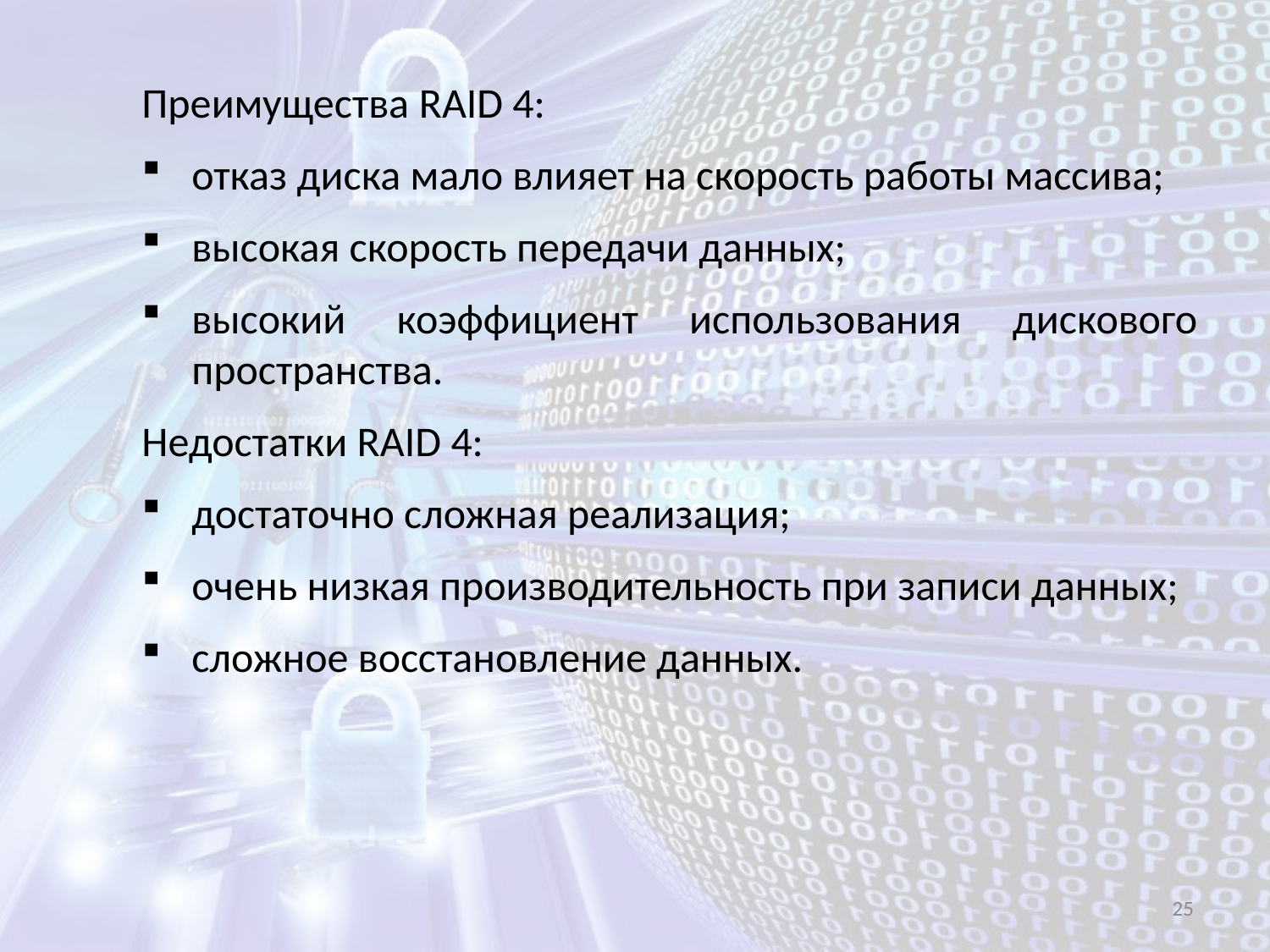

Преимущества RAID 4:
отказ диска мало влияет на скорость работы массива;
высокая скорость передачи данных;
высокий коэффициент использования дискового пространства.
Недостатки RAID 4:
достаточно сложная реализация;
очень низкая производительность при записи данных;
сложное восстановление данных.

25